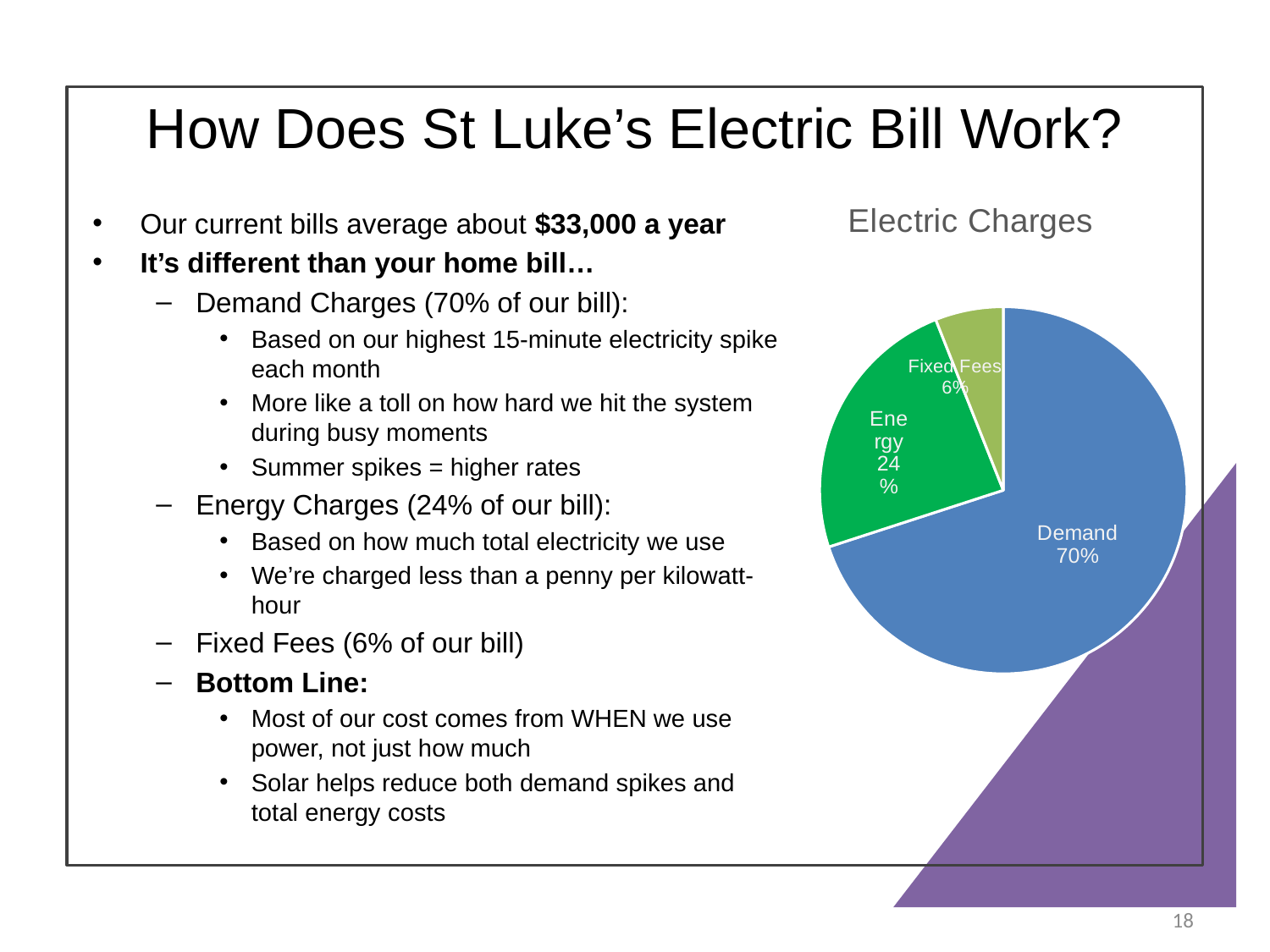

# How Does St Luke’s Electric Bill Work?

### Chart: Electric Charges

| Category | Charges |
|---|---|
| Demand | 70.0 |
| Energy | 24.0 |
| Fixed Fees | 6.0 |
Our current bills average about $33,000 a year
It’s different than your home bill…
Demand Charges (70% of our bill):
Based on our highest 15-minute electricity spike each month
More like a toll on how hard we hit the system during busy moments
Summer spikes = higher rates
Energy Charges (24% of our bill):
Based on how much total electricity we use
We’re charged less than a penny per kilowatt-hour
Fixed Fees (6% of our bill)
Bottom Line:
Most of our cost comes from WHEN we use power, not just how much
Solar helps reduce both demand spikes and total energy costs

18